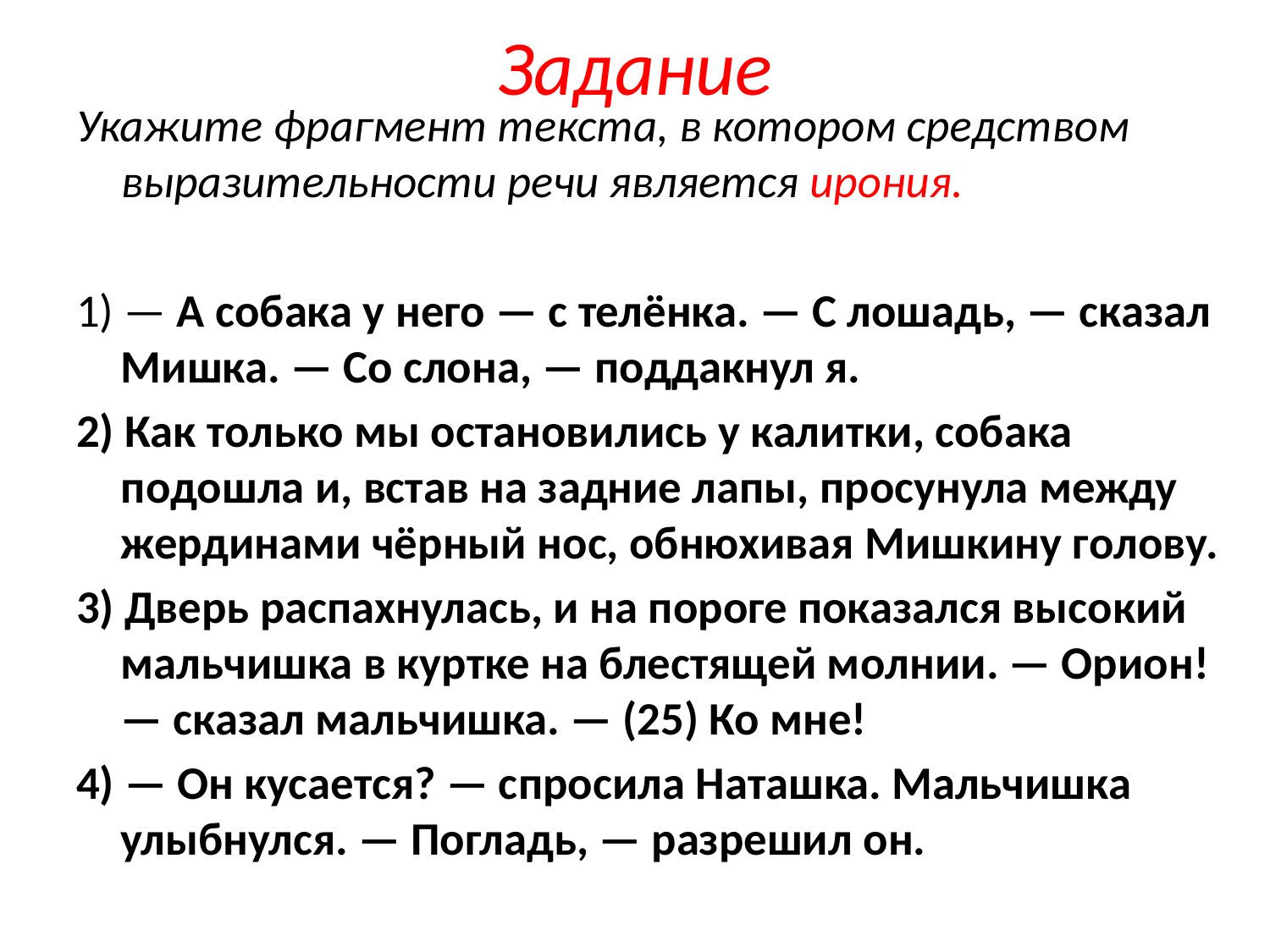

# Задание
Укажите фрагмент текста, в котором средством выразительности речи является ирония.

1) — А собака у него — с телёнка. — С лошадь, — сказал Мишка. — Со слона, — поддакнул я.
2) Как только мы остановились у калитки, собака подошла и, встав на задние лапы, просунула между жердинами чёрный нос, обнюхивая Мишкину голову.
3) Дверь распахнулась, и на пороге показался высокий мальчишка в куртке на блестящей молнии. — Орион! — сказал мальчишка. — (25) Ко мне!
4) — Он кусается? — спросила Наташка. Мальчишка улыбнулся. — Погладь, — разрешил он.